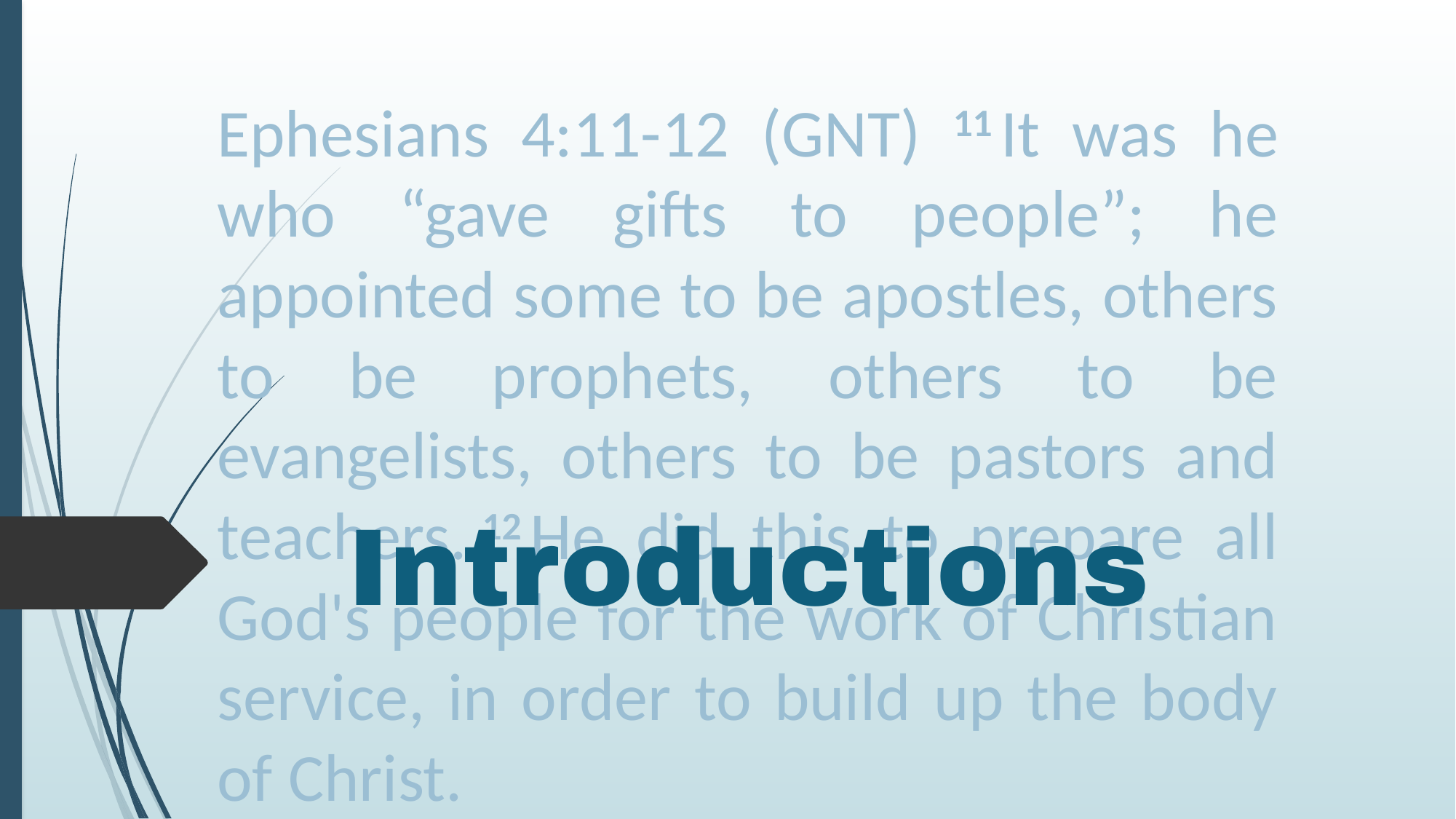

# Ephesians 4:11-12 (GNT) 11 It was he who “gave gifts to people”; he appointed some to be apostles, others to be prophets, others to be evangelists, others to be pastors and teachers. 12 He did this to prepare all God's people for the work of Christian service, in order to build up the body of Christ.
Introductions